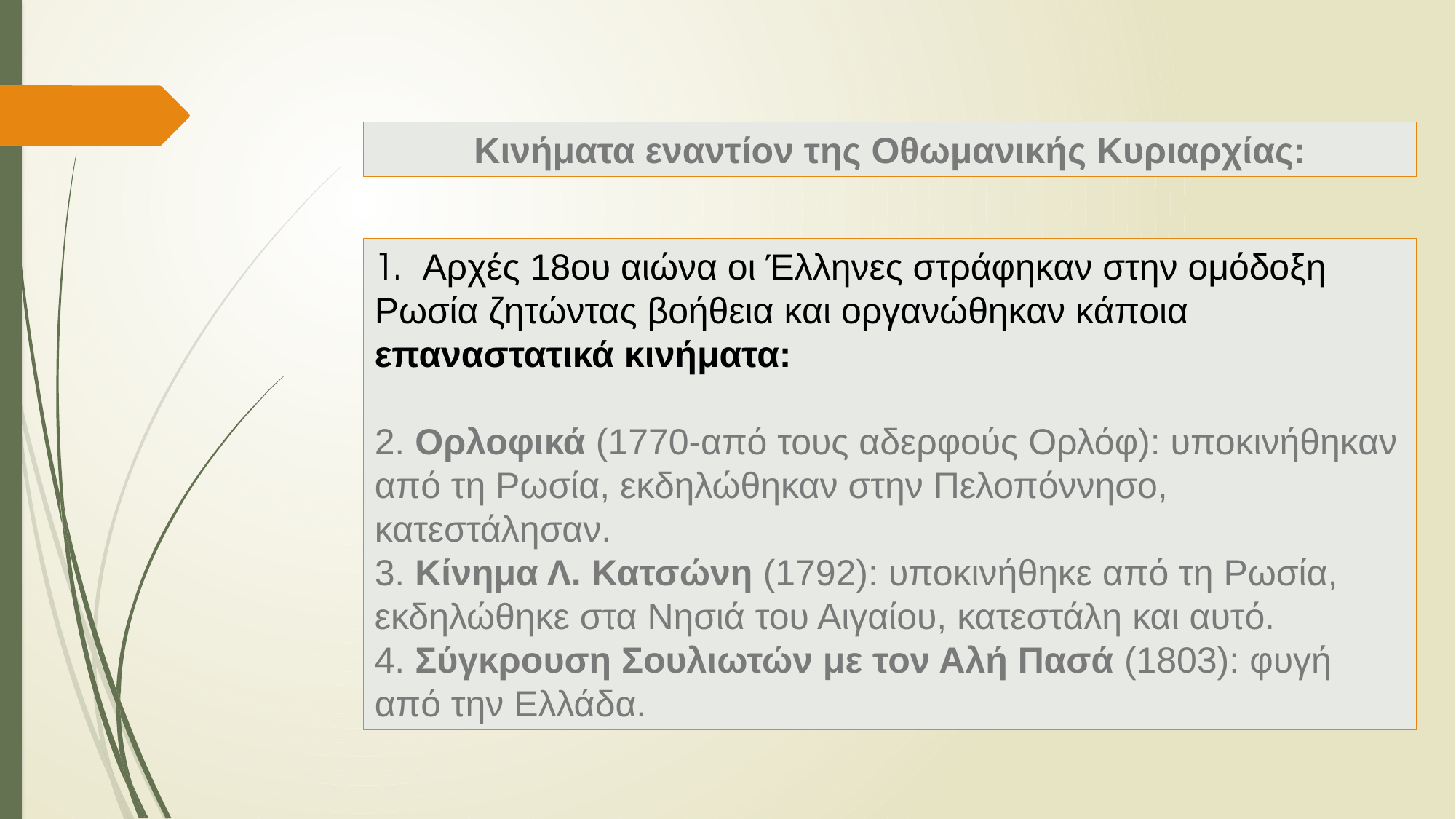

Κινήματα εναντίον της Οθωμανικής Κυριαρχίας:
  Αρχές 18ου αιώνα οι Έλληνες στράφηκαν στην ομόδοξη Ρωσία ζητώντας βοήθεια και οργανώθηκαν κάποια επαναστατικά κινήματα:

2. Ορλοφικά (1770-από τους αδερφούς Ορλόφ): υποκινήθηκαν από τη Ρωσία, εκδηλώθηκαν στην Πελοπόννησο, κατεστάλησαν.
3. Κίνημα Λ. Κατσώνη (1792): υποκινήθηκε από τη Ρωσία, εκδηλώθηκε στα Νησιά του Αιγαίου, κατεστάλη και αυτό.
4. Σύγκρουση Σουλιωτών με τον Αλή Πασά (1803): φυγή από την Ελλάδα.